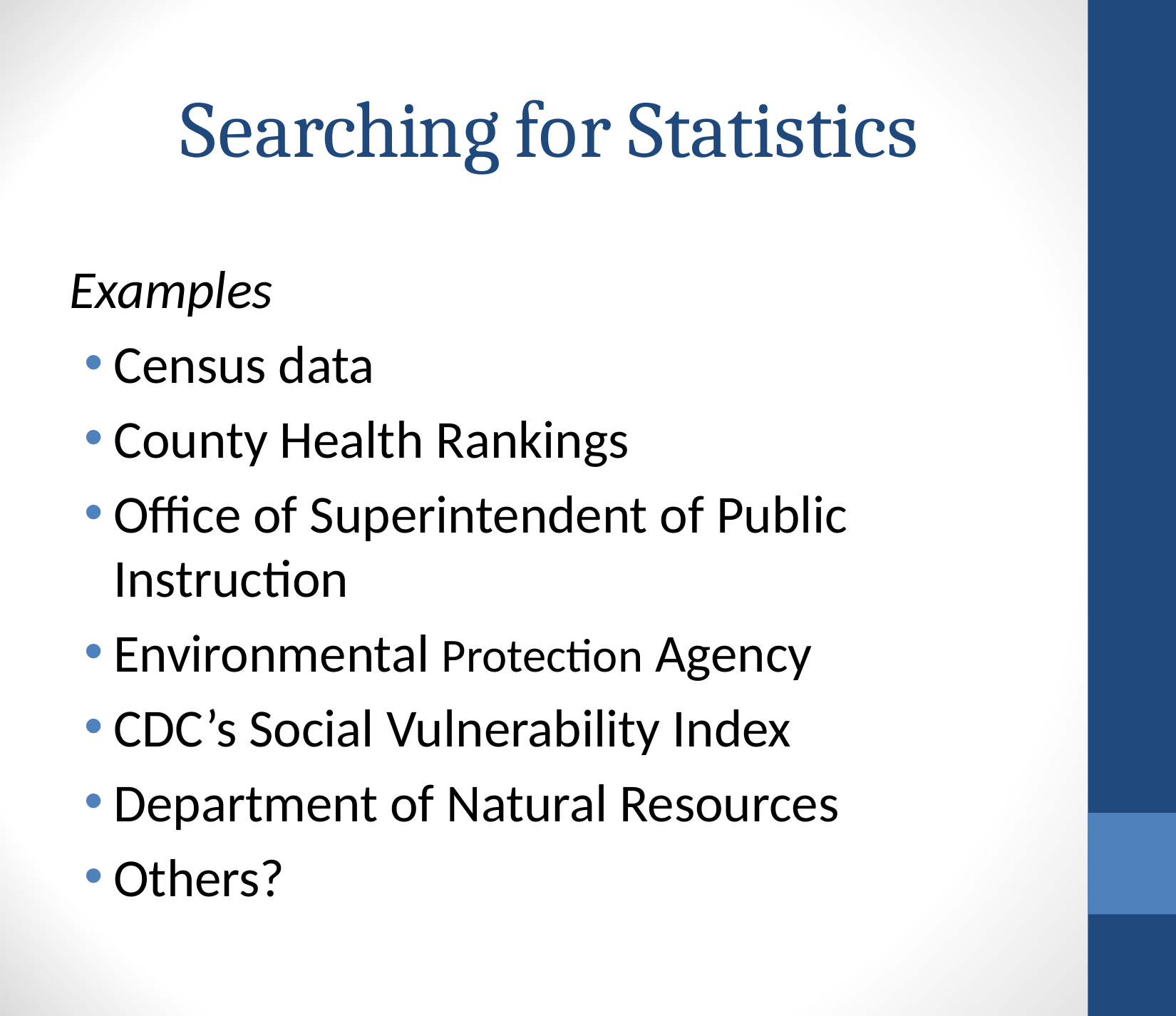

# Searching for Statistics
Examples
Census data
County Health Rankings
Office of Superintendent of Public Instruction
Environmental Protection Agency
CDC’s Social Vulnerability Index
Department of Natural Resources
Others?